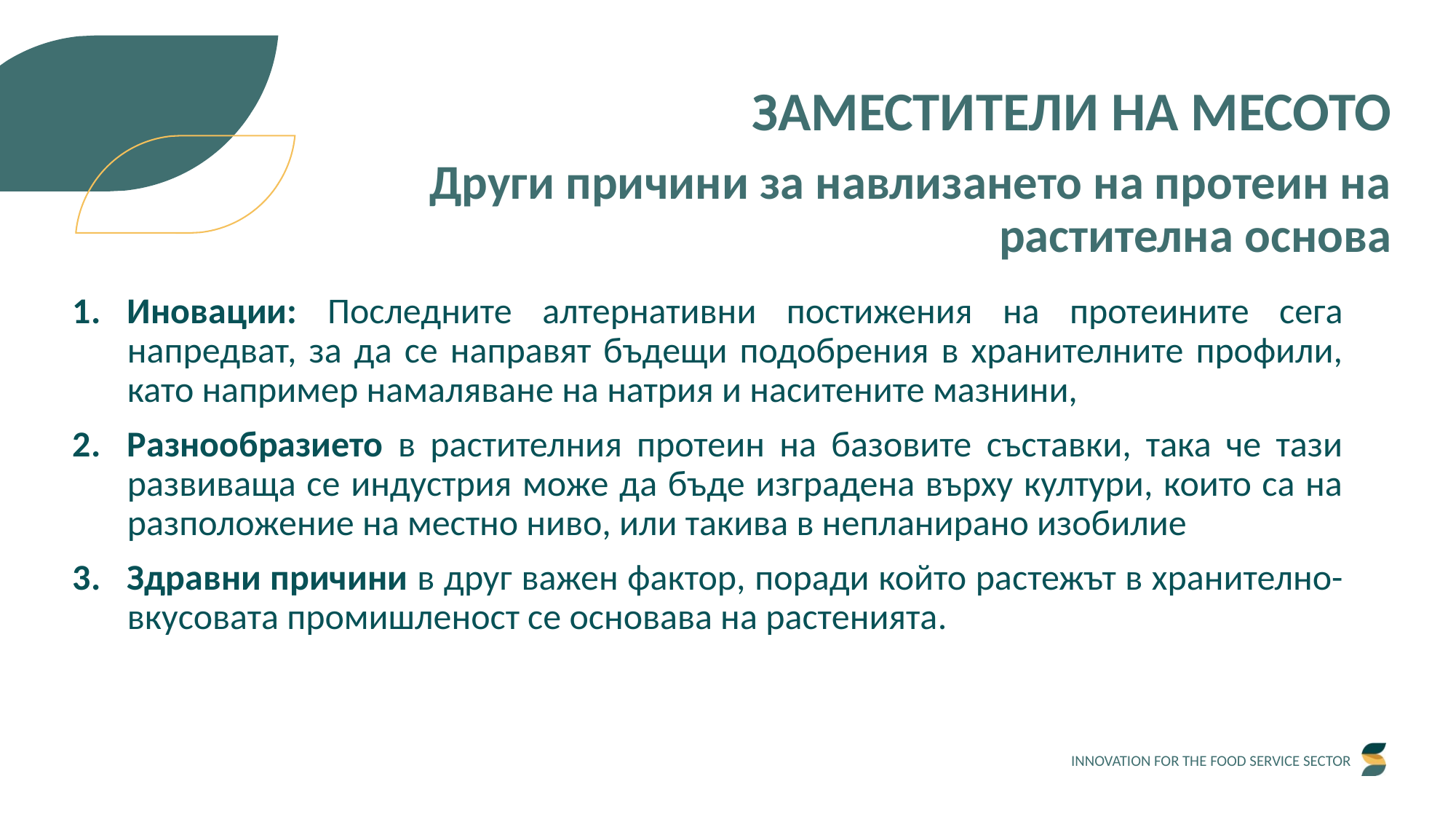

ЗАМЕСТИТЕЛИ НА МЕСОТО
Други причини за навлизането на протеин на растителна основа
Иновации: Последните алтернативни постижения на протеините сега напредват, за да се направят бъдещи подобрения в хранителните профили, като например намаляване на натрия и наситените мазнини,
Разнообразието в растителния протеин на базовите съставки, така че тази развиваща се индустрия може да бъде изградена върху култури, които са на разположение на местно ниво, или такива в непланирано изобилие
Здравни причини в друг важен фактор, поради който растежът в хранително-вкусовата промишленост се основава на растенията.